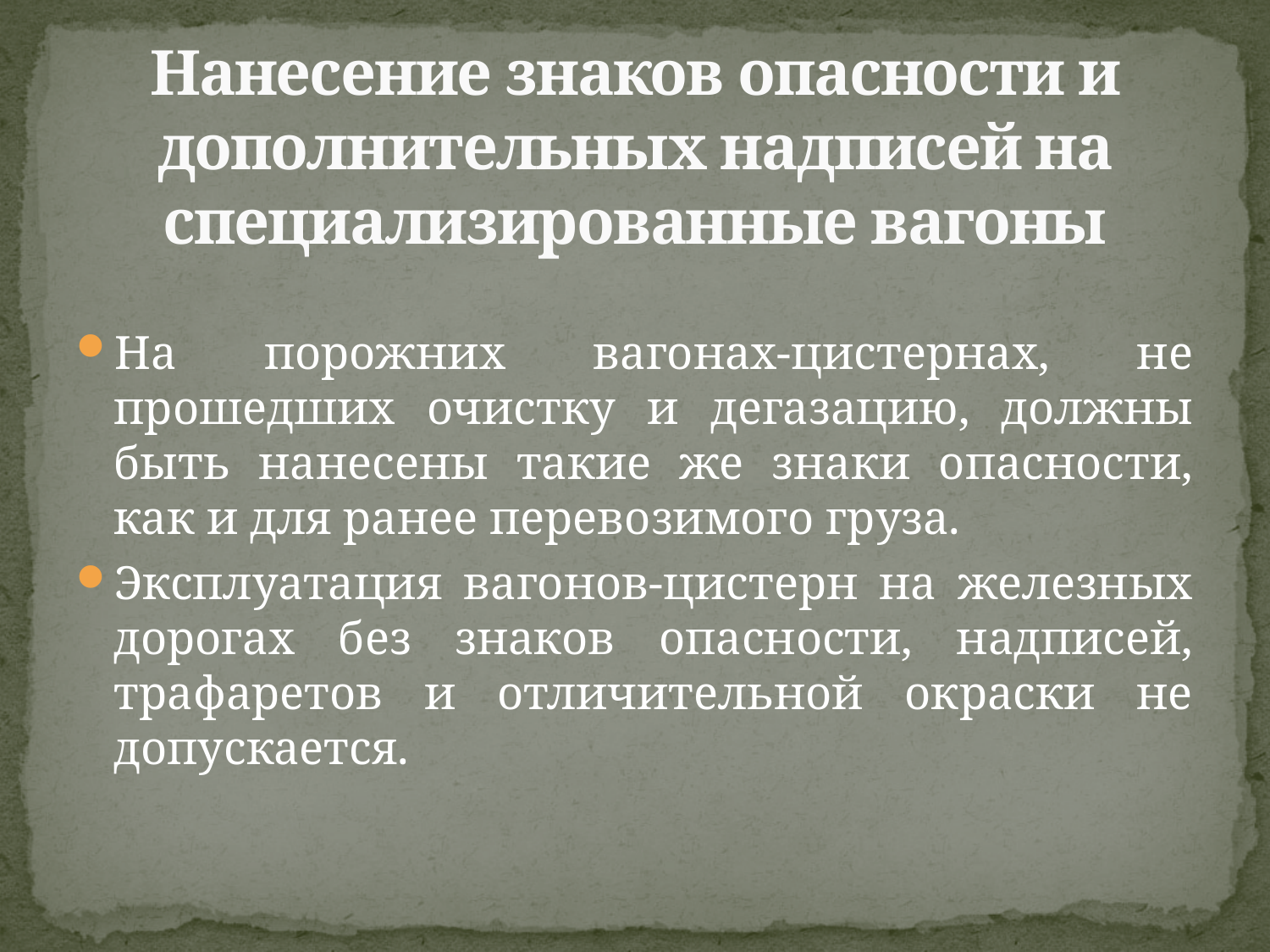

# Нанесение знаков опасности и дополнительных надписей на специализированные вагоны
На порожних вагонах-цистернах, не прошедших очистку и дегазацию, должны быть нанесены такие же знаки опасности, как и для ранее перевозимого груза.
Эксплуатация вагонов-цистерн на железных дорогах без знаков опасности, надписей, трафаретов и отличительной окраски не допускается.